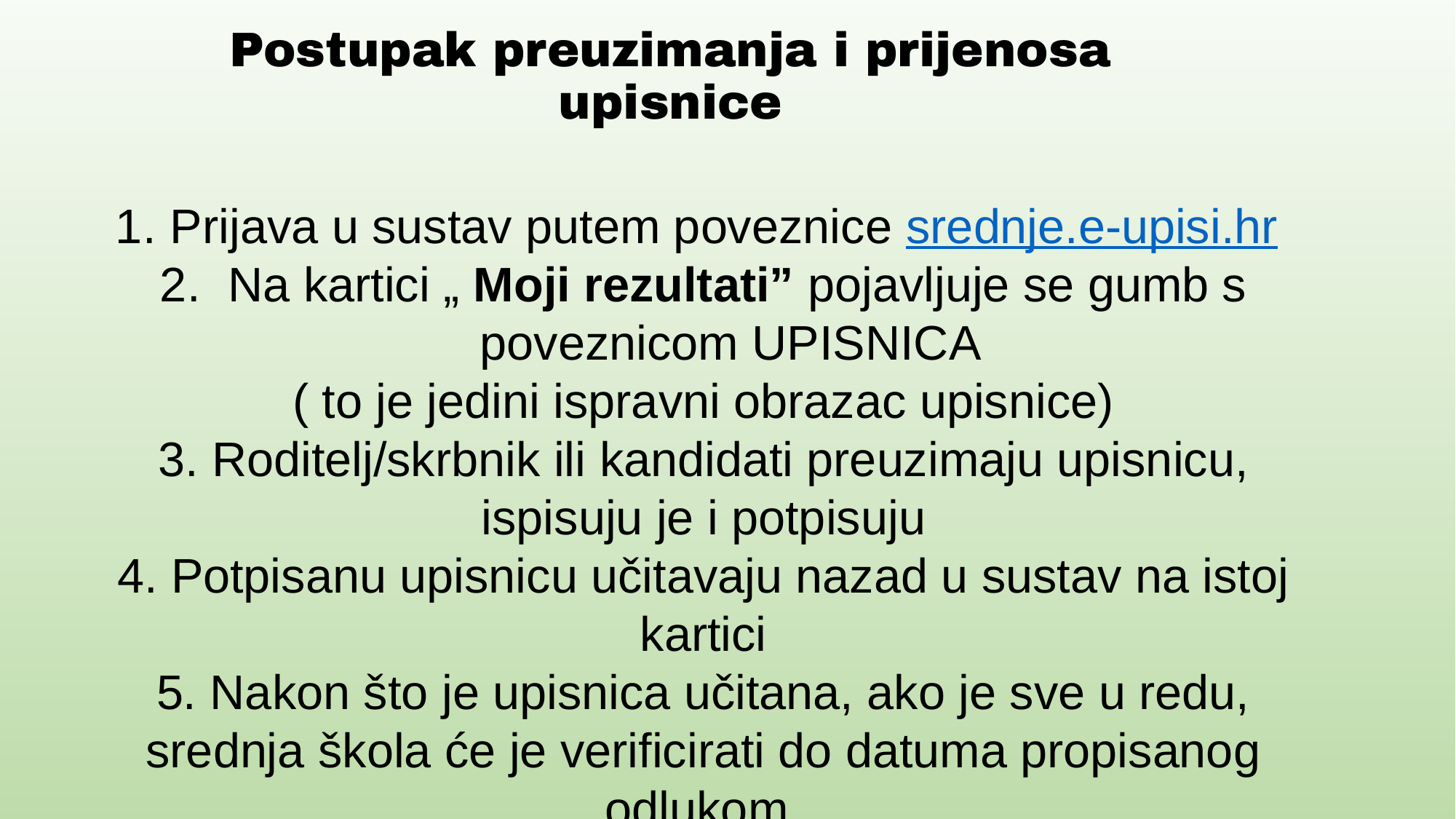

# Postupak preuzimanja i prijenosa upisnice
Prijava u sustav putem poveznice srednje.e-upisi.hr
 Na kartici „ Moji rezultati” pojavljuje se gumb s poveznicom UPISNICA
( to je jedini ispravni obrazac upisnice)
3. Roditelj/skrbnik ili kandidati preuzimaju upisnicu, ispisuju je i potpisuju
4. Potpisanu upisnicu učitavaju nazad u sustav na istoj kartici
5. Nakon što je upisnica učitana, ako je sve u redu, srednja škola će je verificirati do datuma propisanog odlukom.